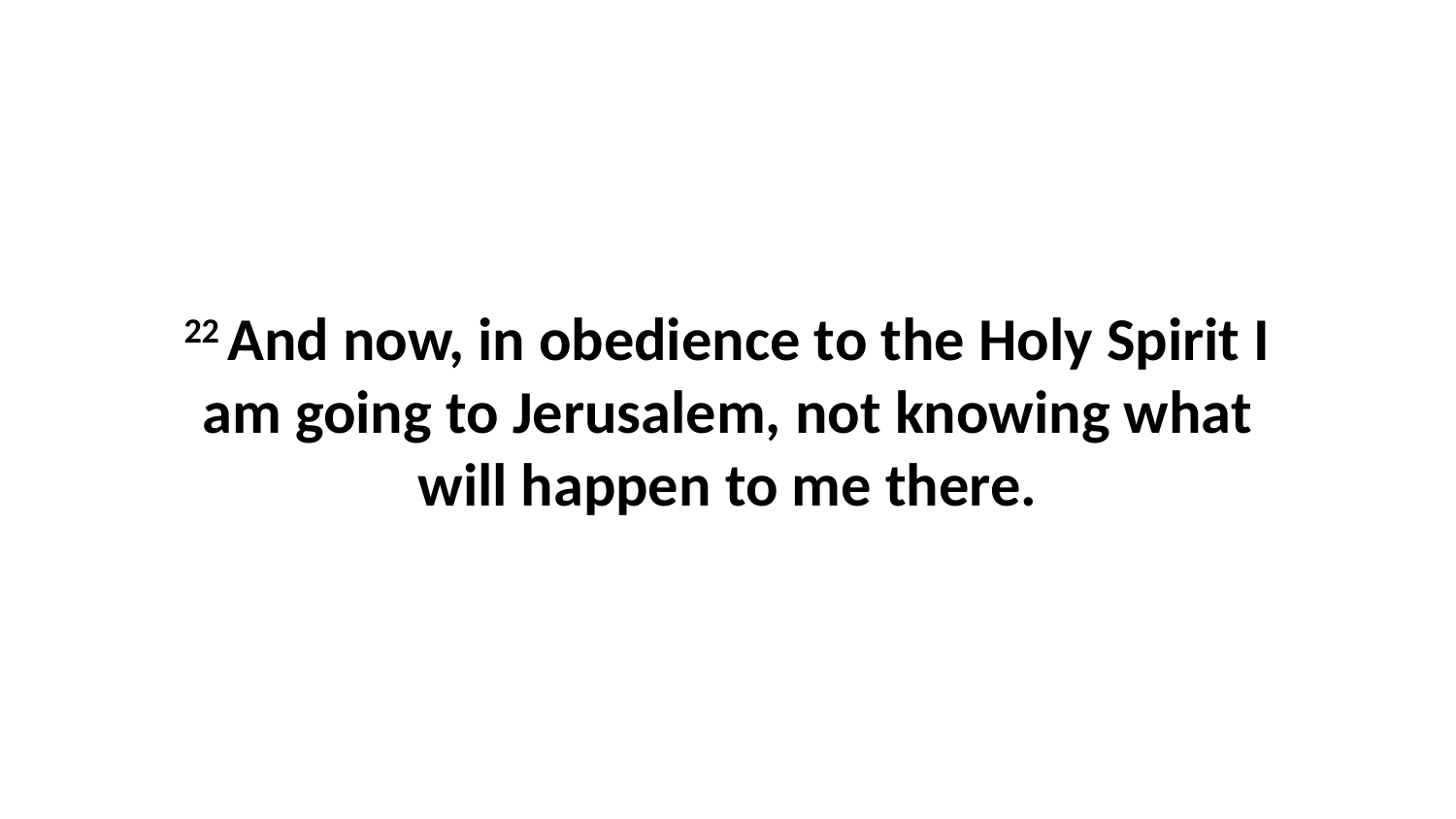

22 And now, in obedience to the Holy Spirit I am going to Jerusalem, not knowing what will happen to me there.